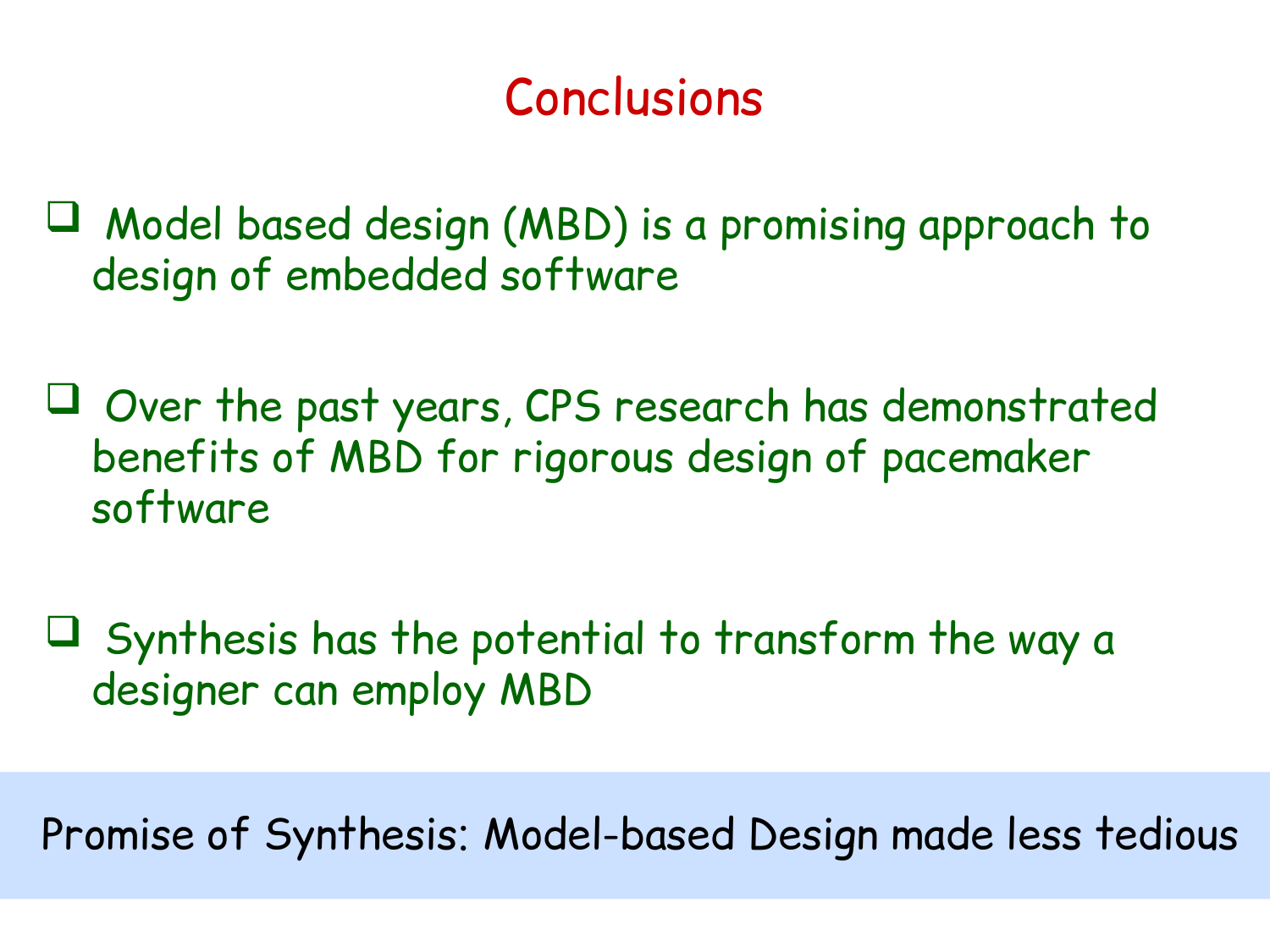

# Conclusions
 Model based design (MBD) is a promising approach to design of embedded software

 Over the past years, CPS research has demonstrated benefits of MBD for rigorous design of pacemaker software

 Synthesis has the potential to transform the way a designer can employ MBD
 Promise of Synthesis: Model-based Design made less tedious